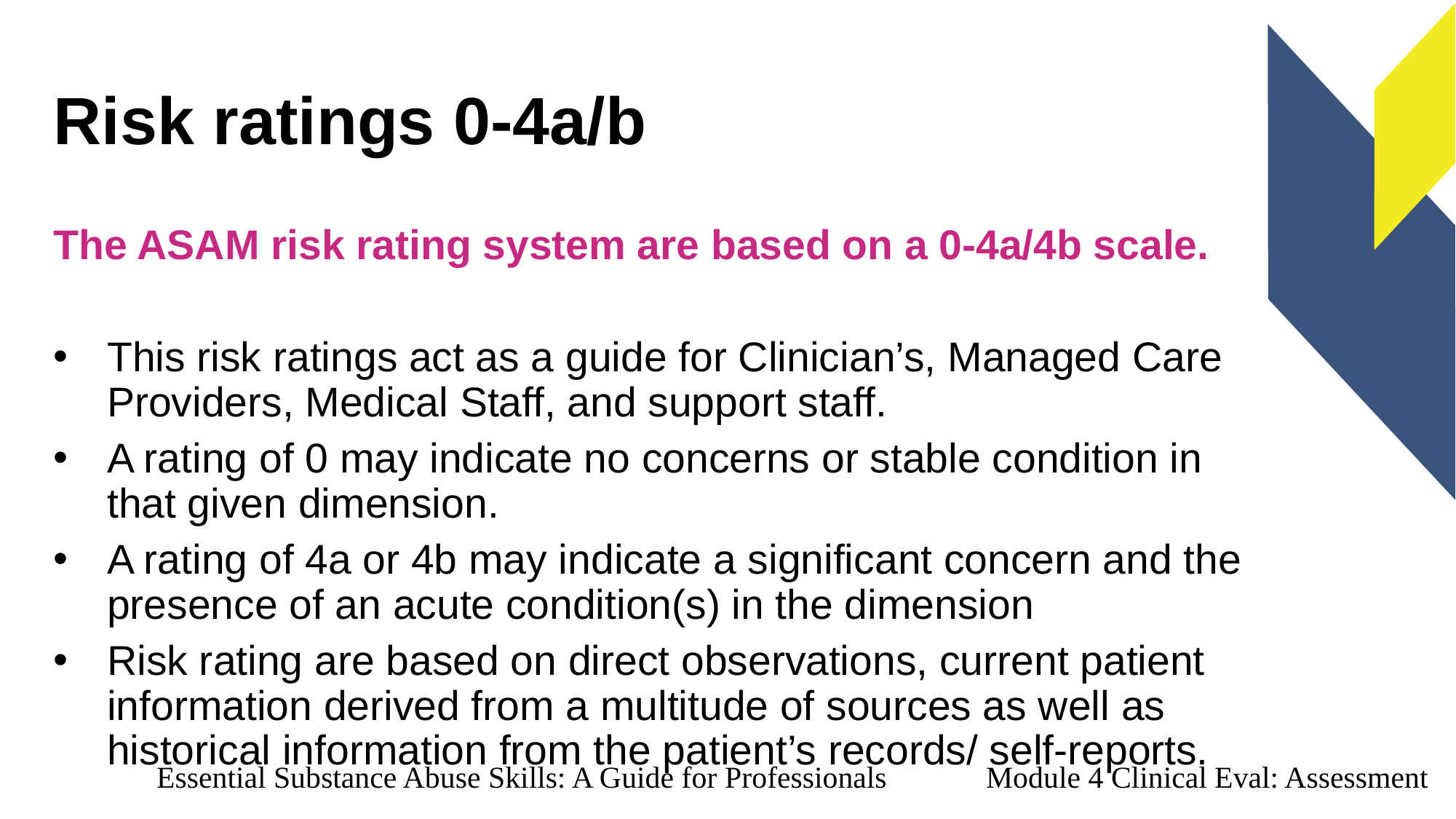

# Risk ratings 0-4a/b
The ASAM risk rating system are based on a 0-4a/4b scale.

This risk ratings act as a guide for Clinician’s, Managed Care Providers, Medical Staff, and support staff.
A rating of 0 may indicate no concerns or stable condition in that given dimension.
A rating of 4a or 4b may indicate a significant concern and the presence of an acute condition(s) in the dimension
Risk rating are based on direct observations, current patient information derived from a multitude of sources as well as  historical information from the patient’s records/ self-reports.
Essential Substance Abuse Skills: A Guide for Professionals             Module 4 Clinical Eval: Assessment